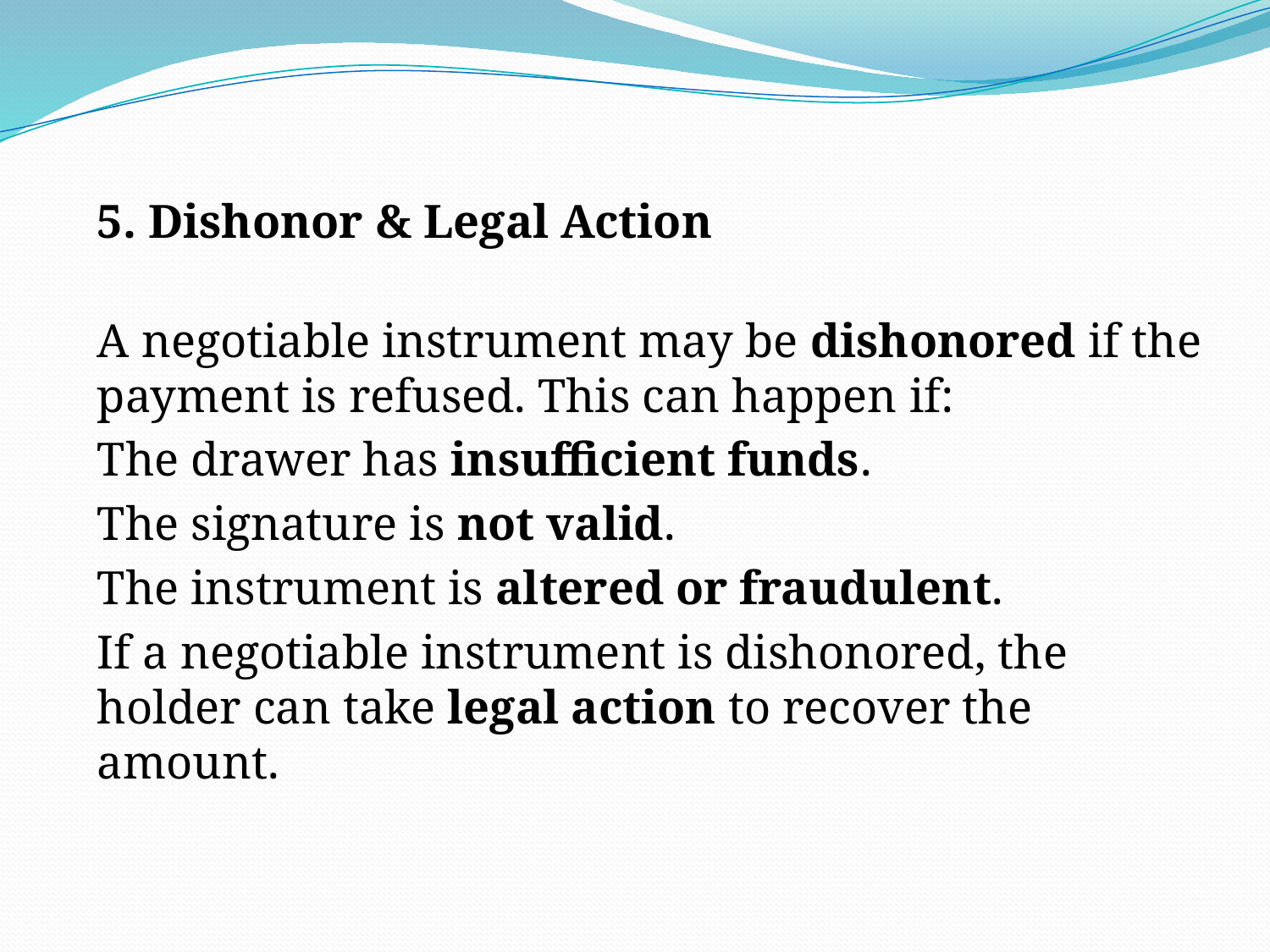

5. Dishonor & Legal Action
A negotiable instrument may be dishonored if the payment is refused. This can happen if:
The drawer has insufficient funds.
The signature is not valid.
The instrument is altered or fraudulent.
If a negotiable instrument is dishonored, the holder can take legal action to recover the amount.